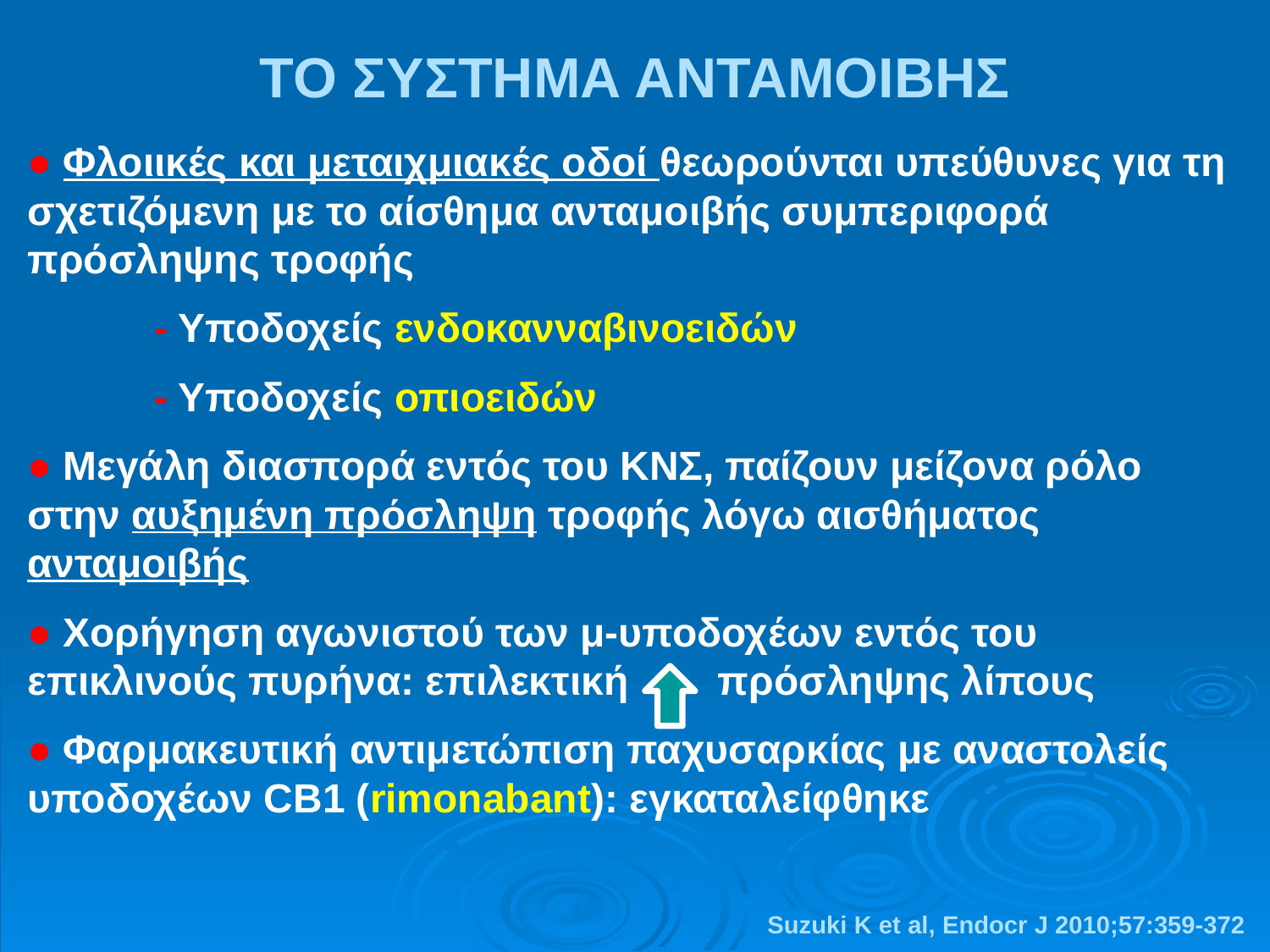

ΤΟ ΣΥΣΤΗΜΑ ΑΝΤΑΜΟΙΒΗΣ
● Φλοιικές και μεταιχμιακές οδοί θεωρούνται υπεύθυνες για τη σχετιζόμενη με το αίσθημα ανταμοιβής συμπεριφορά πρόσληψης τροφής
	- Υποδοχείς ενδοκανναβινοειδών
	- Υποδοχείς οπιοειδών
● Μεγάλη διασπορά εντός του ΚΝΣ, παίζουν μείζονα ρόλο στην αυξημένη πρόσληψη τροφής λόγω αισθήματος ανταμοιβής
● Χορήγηση αγωνιστού των μ-υποδοχέων εντός του επικλινούς πυρήνα: επιλεκτική        πρόσληψης λίπους
● Φαρμακευτική αντιμετώπιση παχυσαρκίας με αναστολείς υποδοχέων CB1 (rimonabant): εγκαταλείφθηκε

Suzuki K et al, Endocr J 2010;57:359-372